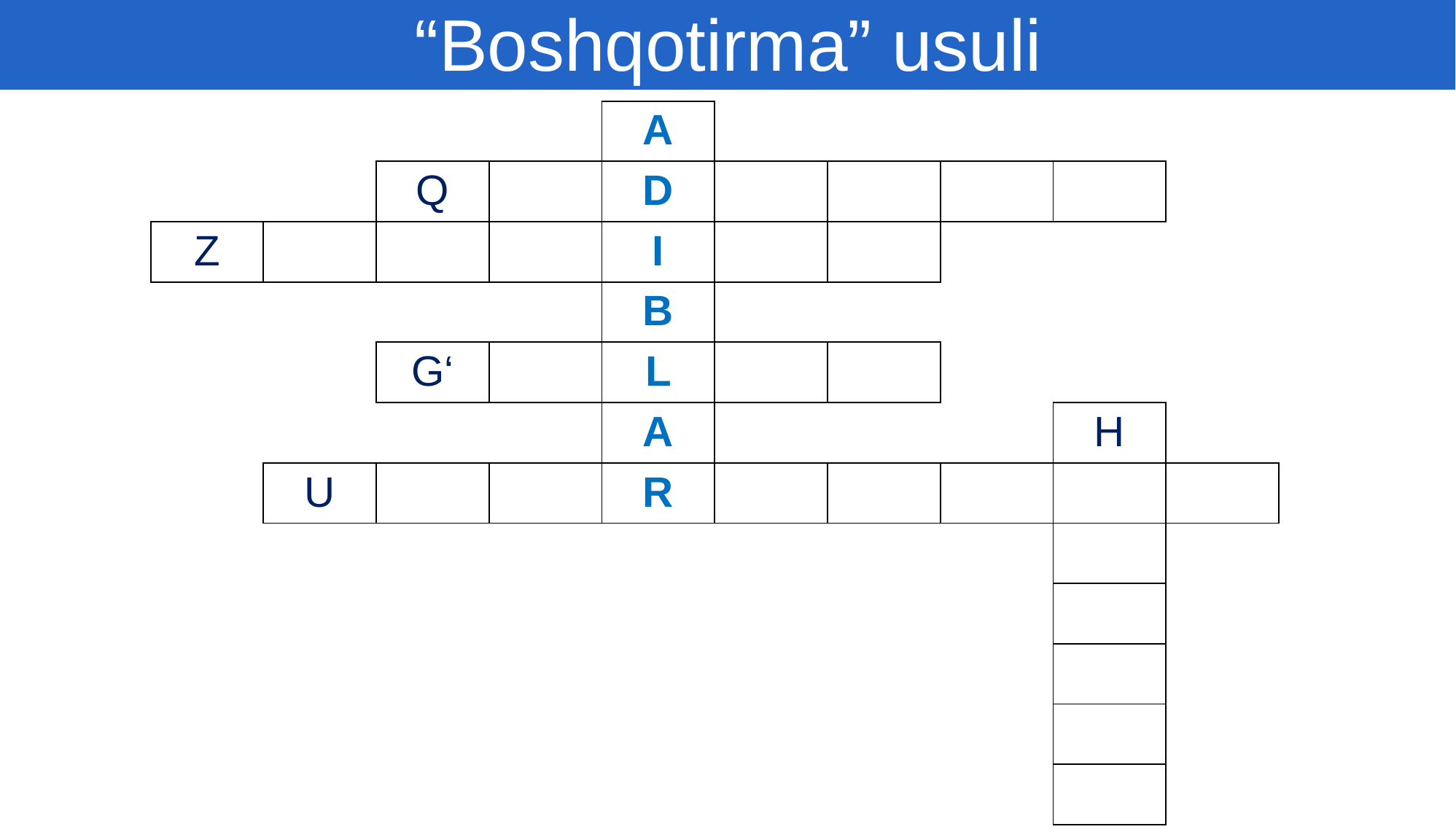

“Boshqotirma” usuli
|  |  |  |  | A |  |  |  |  |  |
| --- | --- | --- | --- | --- | --- | --- | --- | --- | --- |
|  |  | Q |  | D |  |  |  |  |  |
| Z |  |  |  | I |  |  |  |  |  |
|  |  |  |  | B |  |  |  |  |  |
|  |  | G‘ |  | L |  |  |  |  |  |
|  |  |  |  | A |  |  |  | H |  |
|  | U |  |  | R |  |  |  |  |  |
|  |  |  |  |  |  |  |  |  |  |
|  |  |  |  |  |  |  |  |  |  |
|  |  |  |  |  |  |  |  |  |  |
|  |  |  |  |  |  |  |  |  |  |
|  |  |  |  |  |  |  |  |  |  |